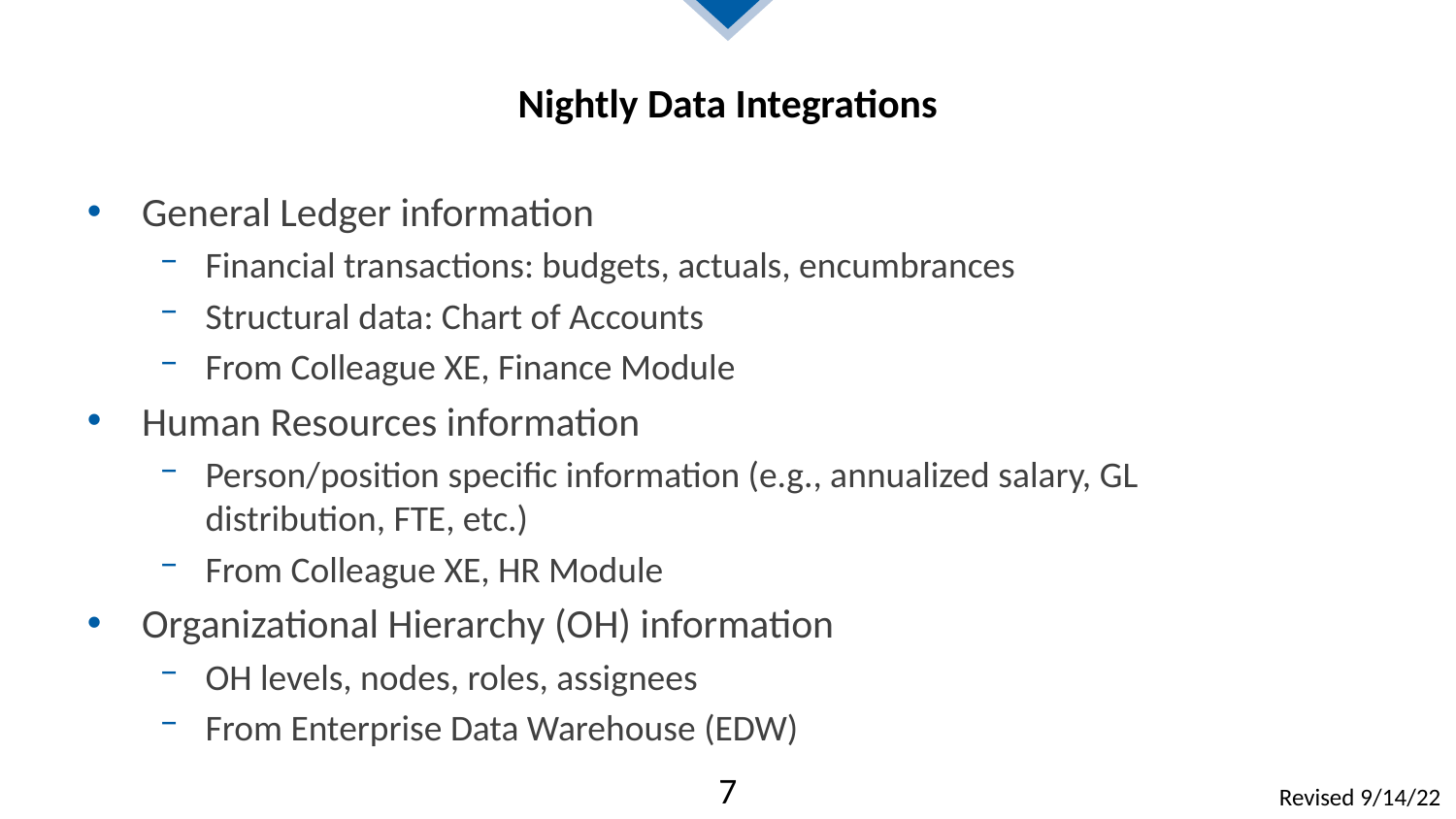

# Nightly Data Integrations
General Ledger information
Financial transactions: budgets, actuals, encumbrances
Structural data: Chart of Accounts
From Colleague XE, Finance Module
Human Resources information
Person/position specific information (e.g., annualized salary, GL distribution, FTE, etc.)
From Colleague XE, HR Module
Organizational Hierarchy (OH) information
OH levels, nodes, roles, assignees
From Enterprise Data Warehouse (EDW)
7
Revised 9/14/22